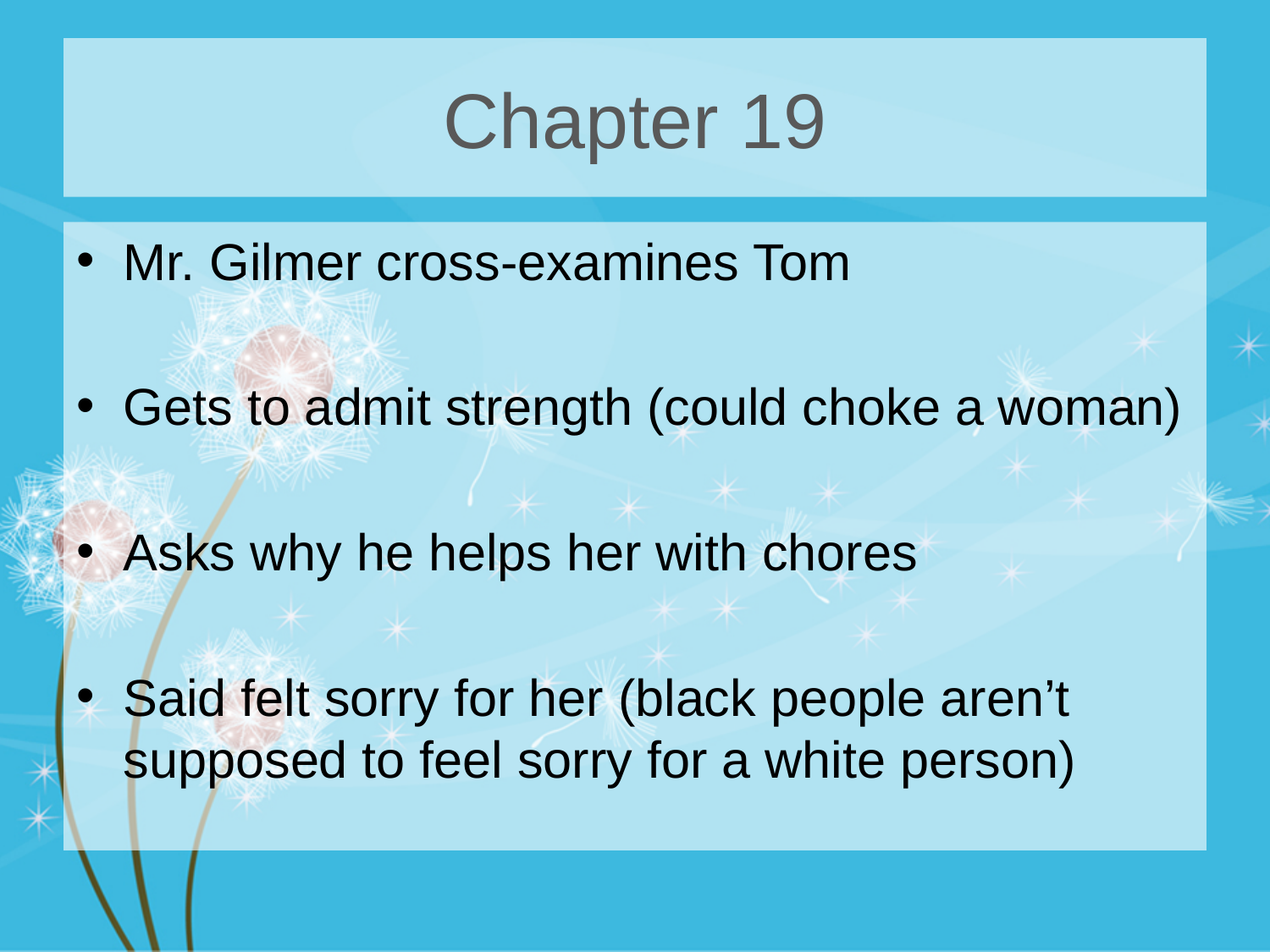

# Chapter 19
Mr. Gilmer cross-examines Tom

Gets to admit strength (could choke a woman)

Asks why he helps her with chores

Said felt sorry for her (black people aren’t supposed to feel sorry for a white person)